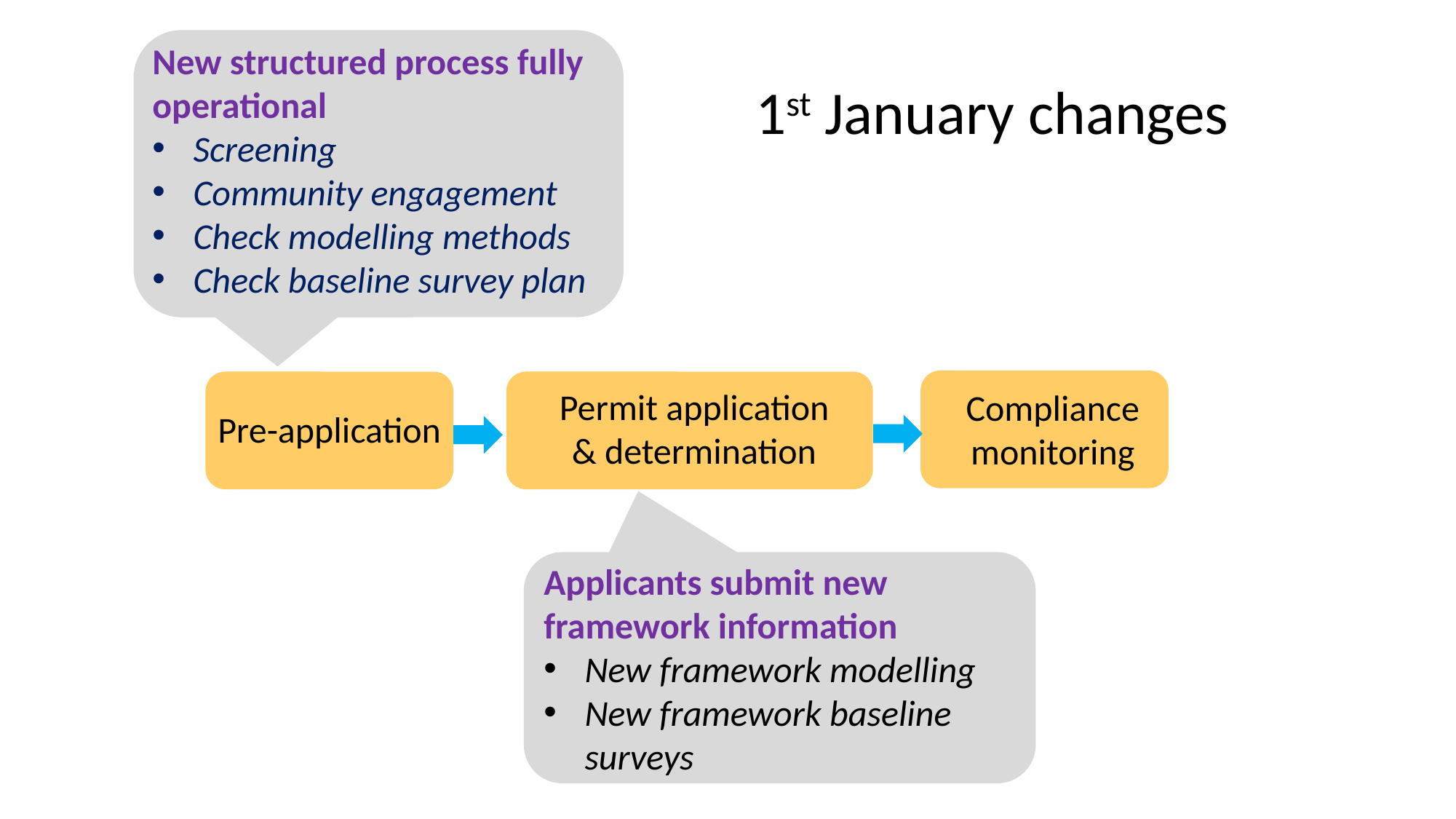

New structured process fully operational
Screening
Community engagement
Check modelling methods
Check baseline survey plan
1st January changes

Pre-application

Permit application & determination
Compliance monitoring

Applicants submit new framework information
New framework modelling
New framework baseline surveys